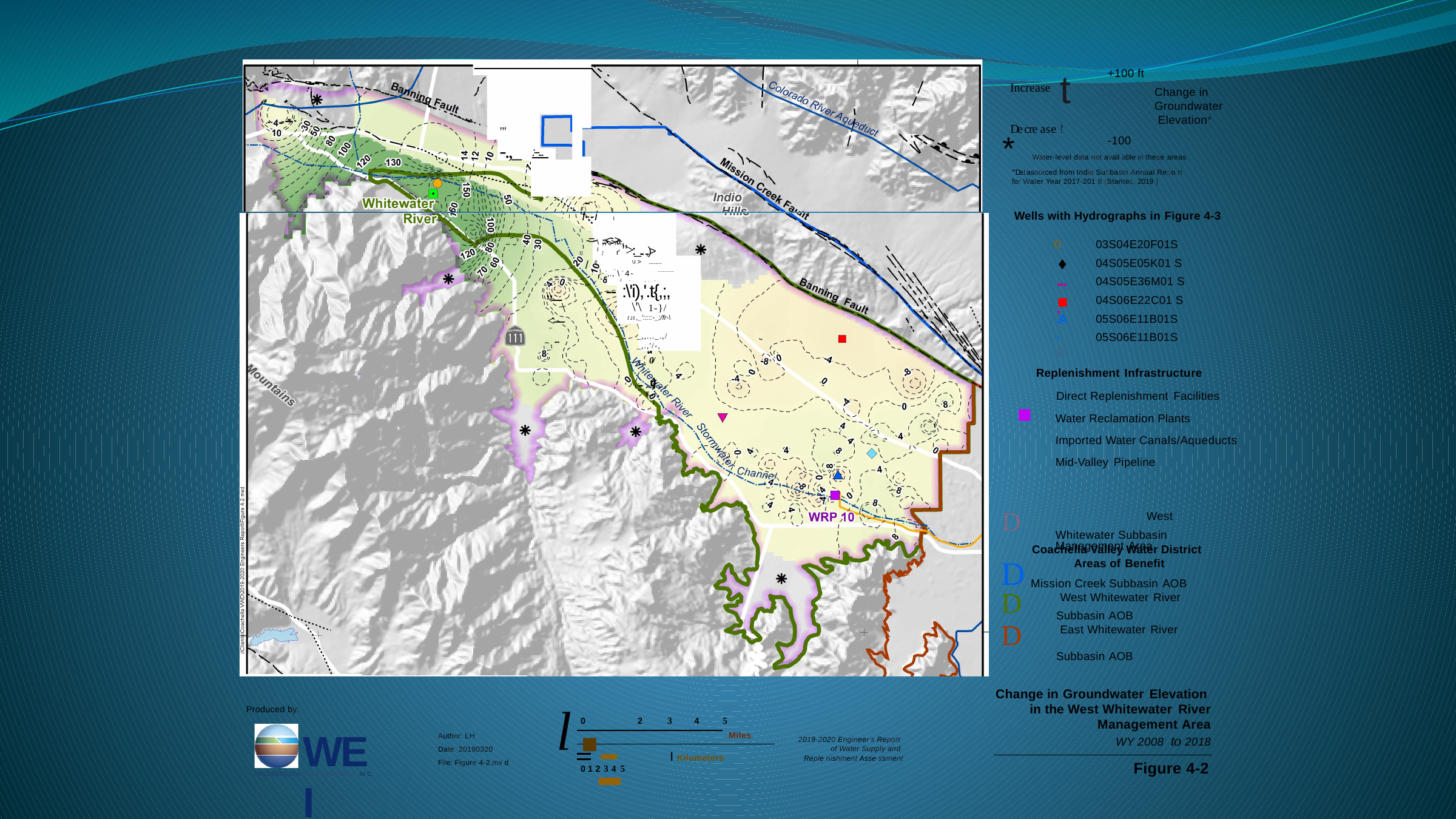

t
+100 ft

Increase
Change in  Groundwater  Elevation*

De cre ase !
"' -.,_
*	Water-level data not avail able in these areas
-100
:--...
""Da t a sourced from Indio Subbasin Annual Repo rt  for Water Year 2017-201 8 (Stantec, 2019 )
/ - ' \
I
I \
'l--i	I	I
··=-· ,.,<::>	/
Wells with Hydrographs in Figure 4-3

03S04E20F01S
04S05E05K01 S
04S05E36M01 S
04S06E22C01 S
05S06E11B01S
05S06E11B01S
0
\   "'•.,>:0:,	I
l	,'/	r' ">:_...,.)>
rl	\ I > ........
1_ -,.,' \ -4-
♦
....
..........
.I      -	,,.-.
-- :\'i),'.t{,;,
\'\  1-}/
I J I ,_':::::-_;/fr-\
\_,,..._.,/_,.,'/-,
,._        0-/	..... _r,}
r,.-,
r
,,_
\ <----
'"
...
■
.A.
◊
Replenishment Infrastructure
Direct Replenishment Facilities
Water Reclamation Plants  Imported Water Canals/Aqueducts  Mid-Valley Pipeline

D		West Whitewater Subbasin  Management Area
Coachella Valley Water District  Areas of Benefit
Mission Creek Subbasin AOB
D
D	West Whitewater River
Subbasin AOB
D	East Whitewater River
Subbasin AOB
Change in Groundwater Elevation  in the West Whitewater River
Management Area
WY 2008  to 2018
l
Produced by:
- -
2	3
5
0
4
WEI

Miles
Author: LH

2019-2020 Engineer's Report
of Water Supply and
Date: 20190320

I Kilometers
Reple nishment Asse ssment

File: Figure 4-2.mx d
Figure 4-2
0 1 2 3 4 5
WILDERMLJTH ENVIRONMENTAL. IN C.